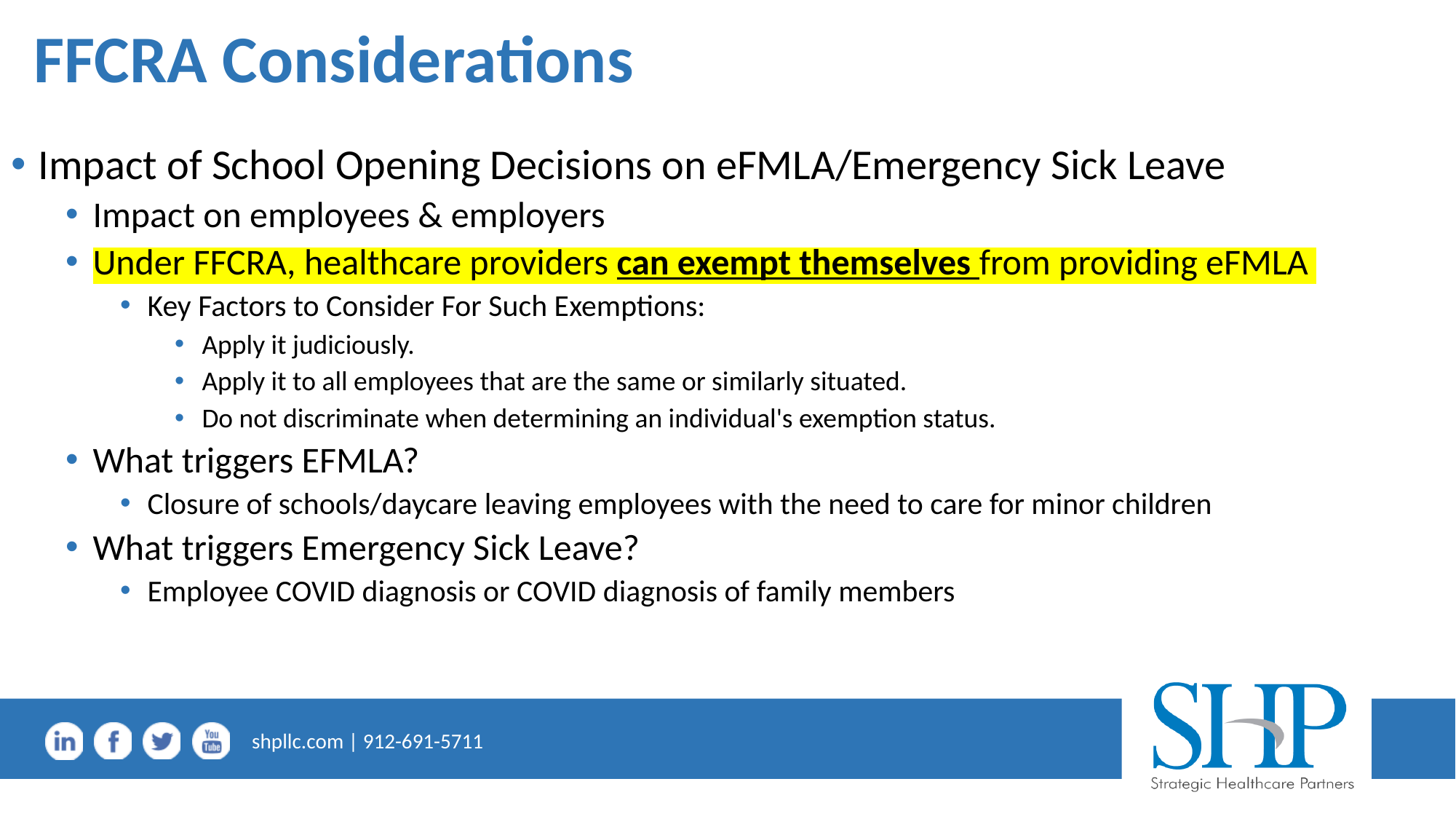

# FFCRA Considerations

Impact of School Opening Decisions on eFMLA/Emergency Sick Leave
Impact on employees & employers
Under FFCRA, healthcare providers can exempt themselves from providing eFMLA
Key Factors to Consider For Such Exemptions:
Apply it judiciously.
Apply it to all employees that are the same or similarly situated.
Do not discriminate when determining an individual's exemption status.
What triggers EFMLA?
Closure of schools/daycare leaving employees with the need to care for minor children
What triggers Emergency Sick Leave?
Employee COVID diagnosis or COVID diagnosis of family members